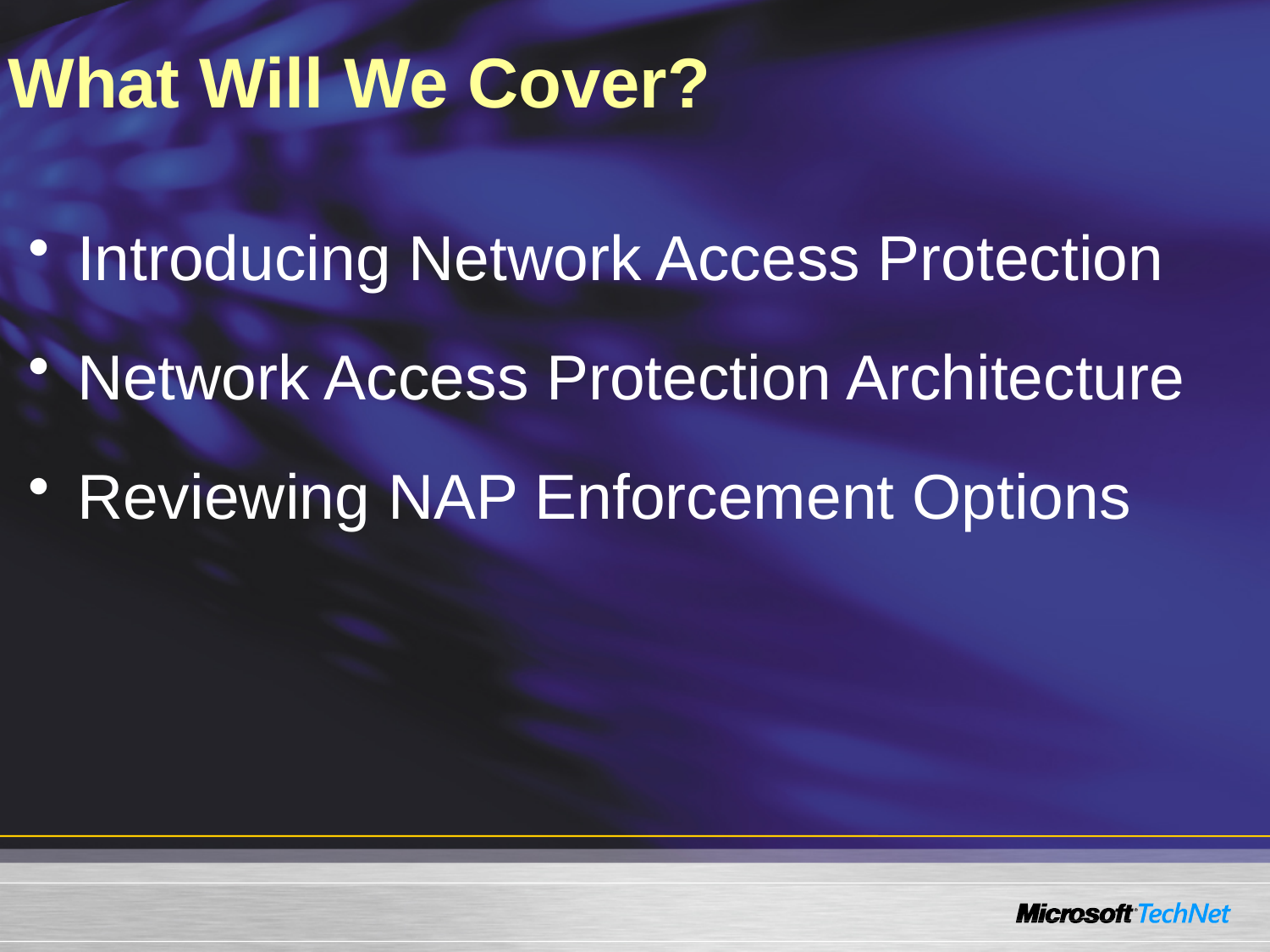

# What Will We Cover?
Introducing Network Access Protection
Network Access Protection Architecture
Reviewing NAP Enforcement Options